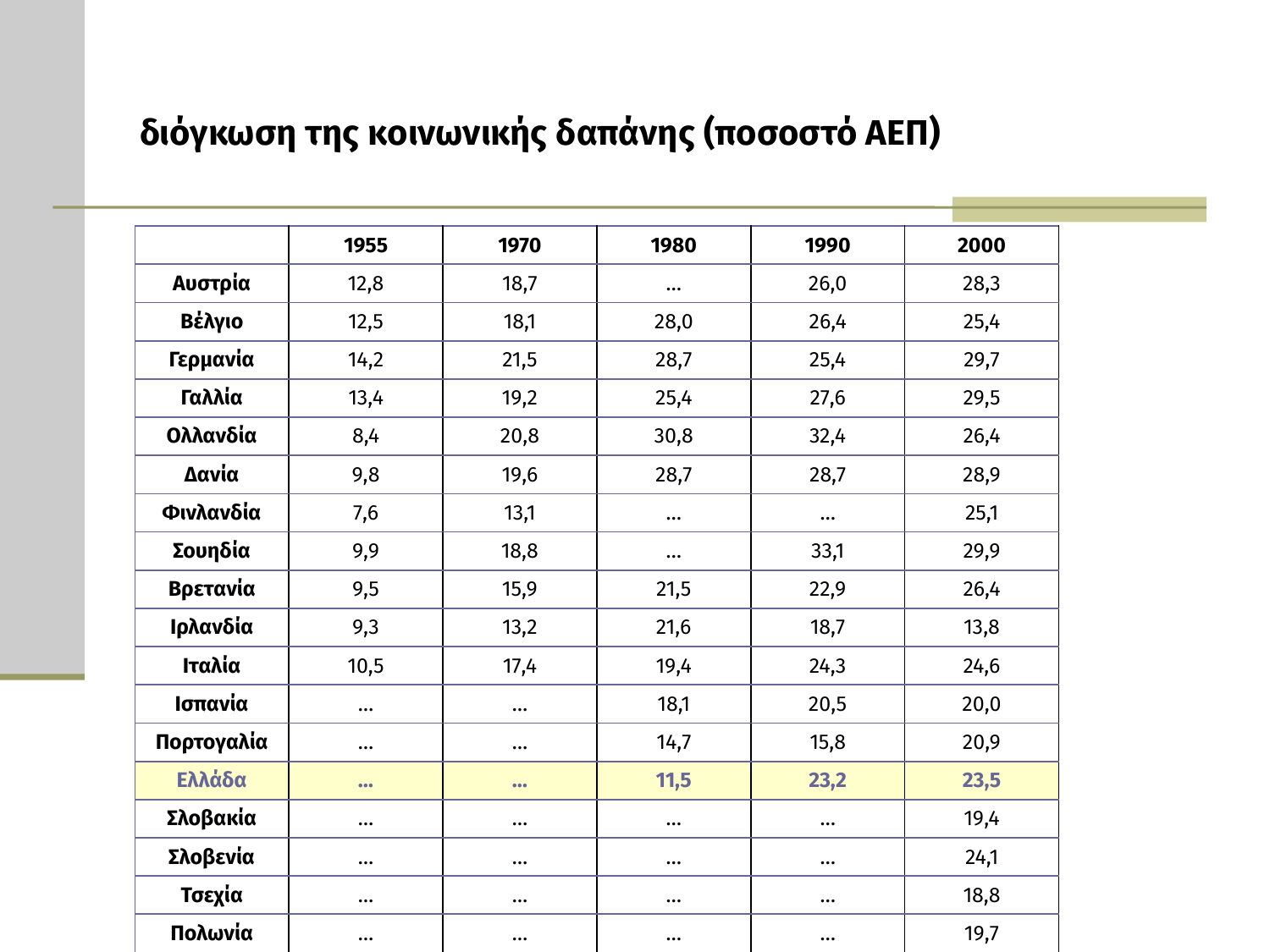

# διόγκωση της κοινωνικής δαπάνης (ποσοστό ΑΕΠ)
|  | 1955 | 1970 | 1980 | 1990 | 2000 |
| --- | --- | --- | --- | --- | --- |
| Αυστρία | 12,8 | 18,7 | … | 26,0 | 28,3 |
| Βέλγιο | 12,5 | 18,1 | 28,0 | 26,4 | 25,4 |
| Γερμανία | 14,2 | 21,5 | 28,7 | 25,4 | 29,7 |
| Γαλλία | 13,4 | 19,2 | 25,4 | 27,6 | 29,5 |
| Ολλανδία | 8,4 | 20,8 | 30,8 | 32,4 | 26,4 |
| Δανία | 9,8 | 19,6 | 28,7 | 28,7 | 28,9 |
| Φινλανδία | 7,6 | 13,1 | … | … | 25,1 |
| Σουηδία | 9,9 | 18,8 | … | 33,1 | 29,9 |
| Βρετανία | 9,5 | 15,9 | 21,5 | 22,9 | 26,4 |
| Ιρλανδία | 9,3 | 13,2 | 21,6 | 18,7 | 13,8 |
| Ιταλία | 10,5 | 17,4 | 19,4 | 24,3 | 24,6 |
| Ισπανία | … | … | 18,1 | 20,5 | 20,0 |
| Πορτογαλία | … | … | 14,7 | 15,8 | 20,9 |
| Ελλάδα | … | … | 11,5 | 23,2 | 23,5 |
| Σλοβακία | … | … | … | … | 19,4 |
| Σλοβενία | … | … | … | … | 24,1 |
| Τσεχία | … | … | … | … | 18,8 |
| Πολωνία | … | … | … | … | 19,7 |